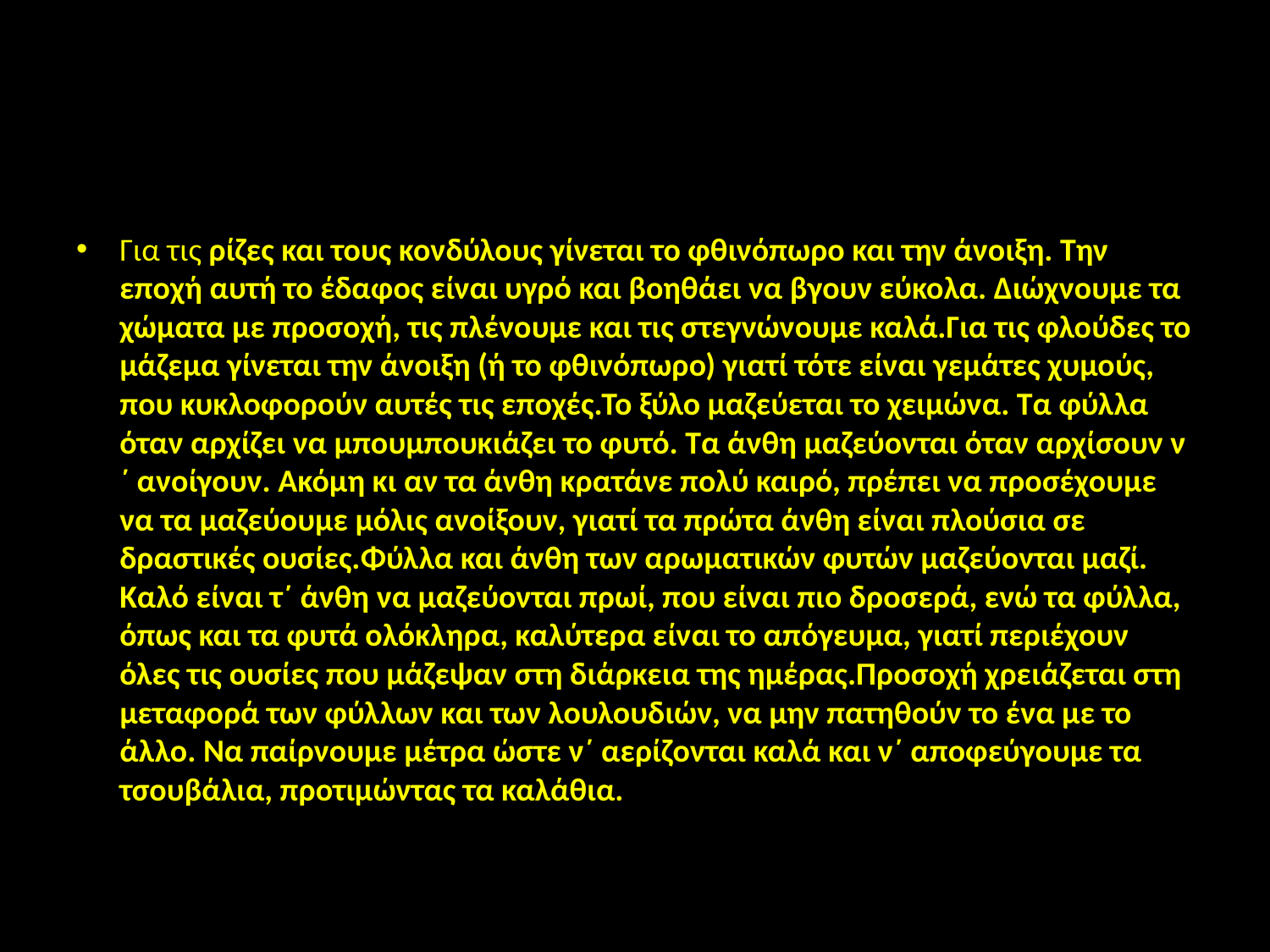

#
Για τις ρίζες και τους κονδύλους γίνεται το φθινόπωρο και την άνοιξη. Την εποχή αυτή το έδαφος είναι υγρό και βοηθάει να βγουν εύκολα. Διώχνουμε τα χώματα με προσοχή, τις πλένουμε και τις στεγνώνουμε καλά.Για τις φλούδες το μάζεμα γίνεται την άνοιξη (ή το φθινόπωρο) γιατί τότε είναι γεμάτες χυμούς, που κυκλοφορούν αυτές τις εποχές.Το ξύλο μαζεύεται το χειμώνα. Τα φύλλα όταν αρχίζει να μπουμπουκιάζει το φυτό. Τα άνθη μαζεύονται όταν αρχίσουν ν´ ανοίγουν. Ακόμη κι αν τα άνθη κρατάνε πολύ καιρό, πρέπει να προσέχουμε να τα μαζεύουμε μόλις ανοίξουν, γιατί τα πρώτα άνθη είναι πλούσια σε δραστικές ουσίες.Φύλλα και άνθη των αρωματικών φυτών μαζεύονται μαζί. Καλό είναι τ´ άνθη να μαζεύονται πρωί, που είναι πιο δροσερά, ενώ τα φύλλα, όπως και τα φυτά ολόκληρα, καλύτερα είναι το απόγευμα, γιατί περιέχουν όλες τις ουσίες που μάζεψαν στη διάρκεια της ημέρας.Προσοχή χρειάζεται στη μεταφορά των φύλλων και των λουλουδιών, να μην πατηθούν το ένα με το άλλο. Να παίρνουμε μέτρα ώστε ν´ αερίζονται καλά και ν´ αποφεύγουμε τα τσουβάλια, προτιμώντας τα καλάθια.